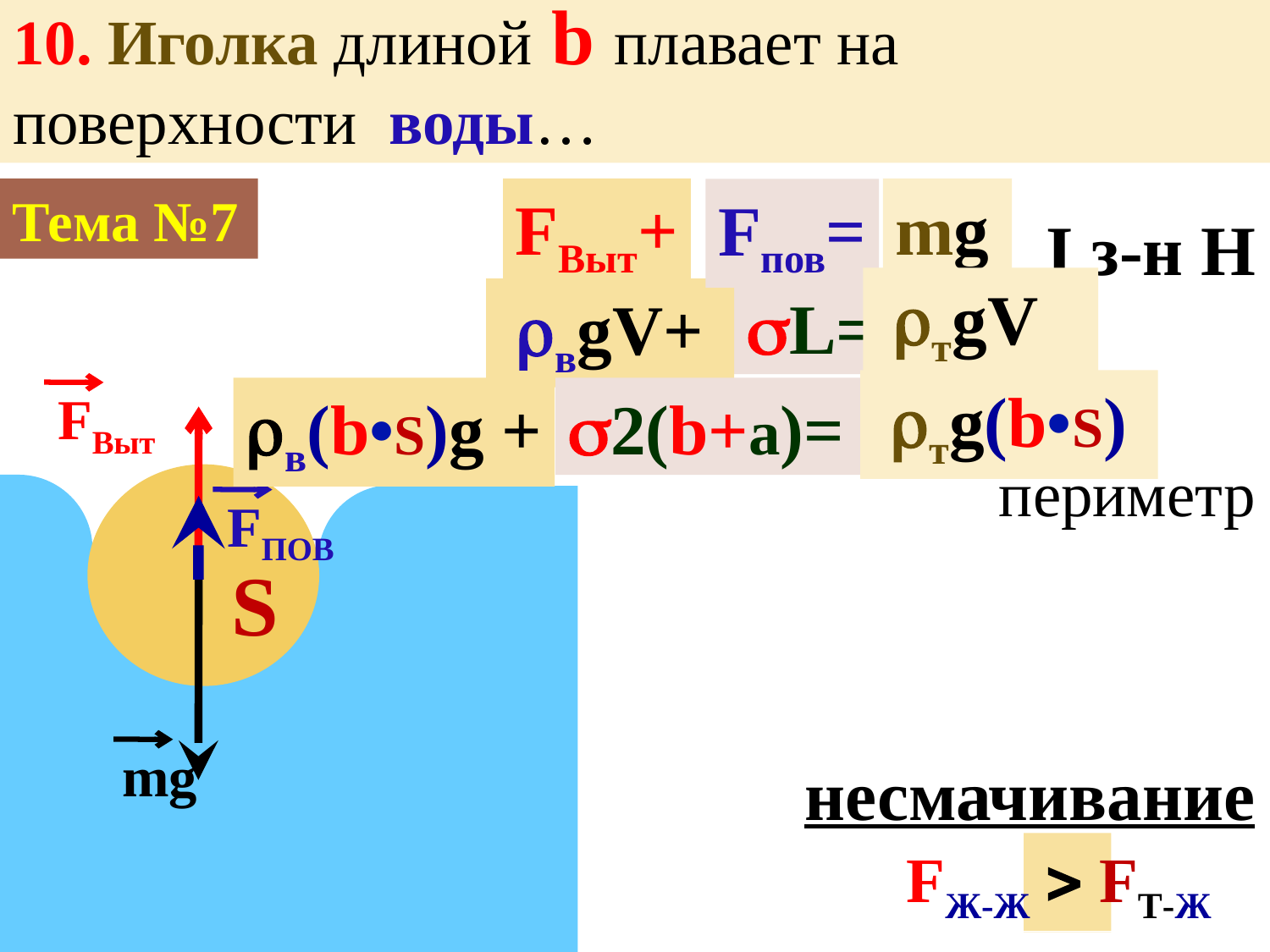

10. Иголка длиной b плавает на поверхности  воды…
Тема №7
FВыт+
mg
Fпов=
I з-н Н
 ρтgV
σL=
 ρвgV+
 ρтg(b•S)
FВыт
ρв(b•S)g +
σ2(b+а)=
периметр

FПОВ
S
mg
несмачивание
FЖ-Ж      FТ-Ж
 >